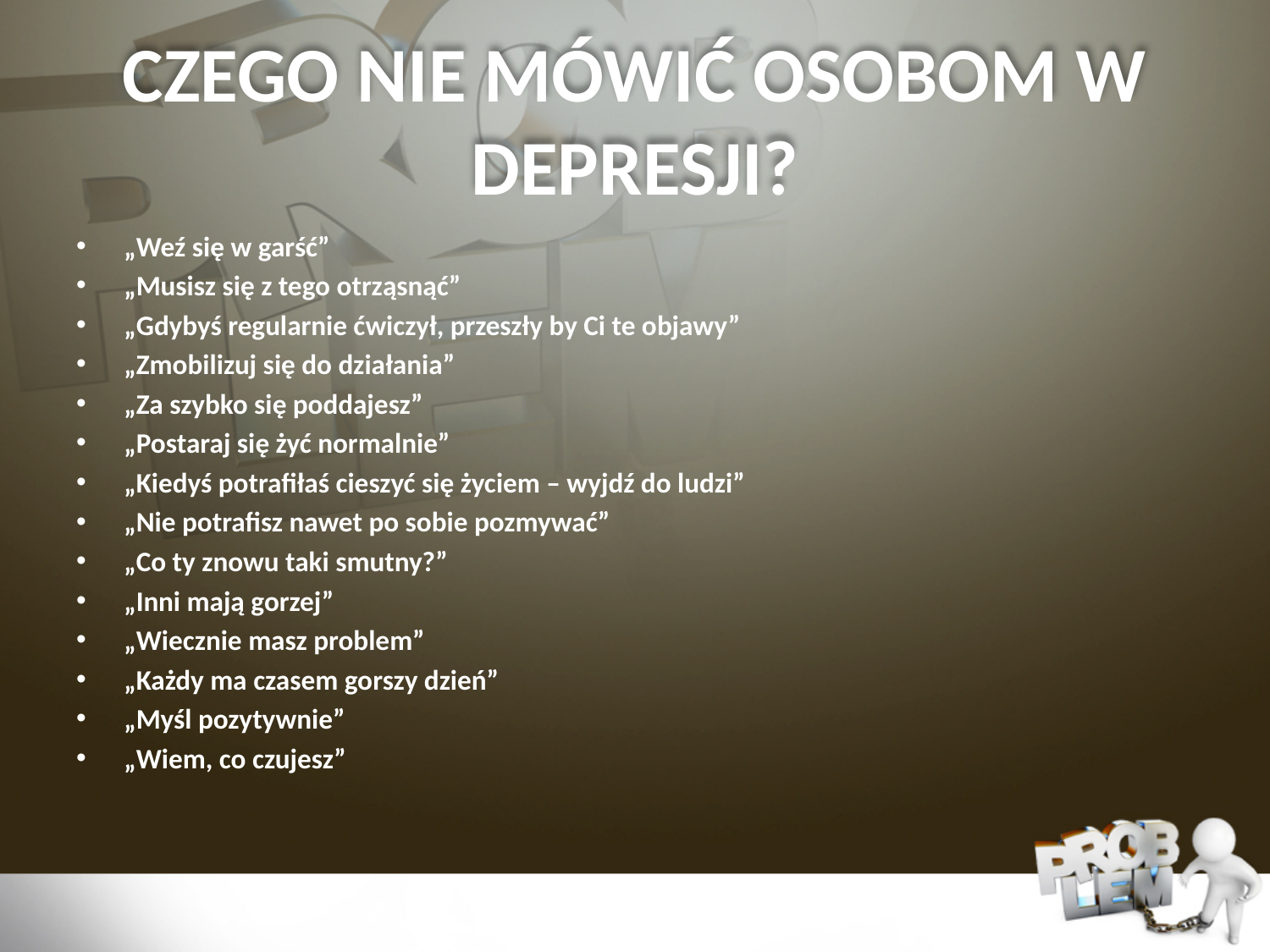

# CZEGO NIE MÓWIĆ OSOBOM W DEPRESJI?
„Weź się w garść”
„Musisz się z tego otrząsnąć”
„Gdybyś regularnie ćwiczył, przeszły by Ci te objawy”
„Zmobilizuj się do działania”
„Za szybko się poddajesz”
„Postaraj się żyć normalnie”
„Kiedyś potrafiłaś cieszyć się życiem – wyjdź do ludzi”
„Nie potrafisz nawet po sobie pozmywać”
„Co ty znowu taki smutny?”
„Inni mają gorzej”
„Wiecznie masz problem”
„Każdy ma czasem gorszy dzień”
„Myśl pozytywnie”
„Wiem, co czujesz”